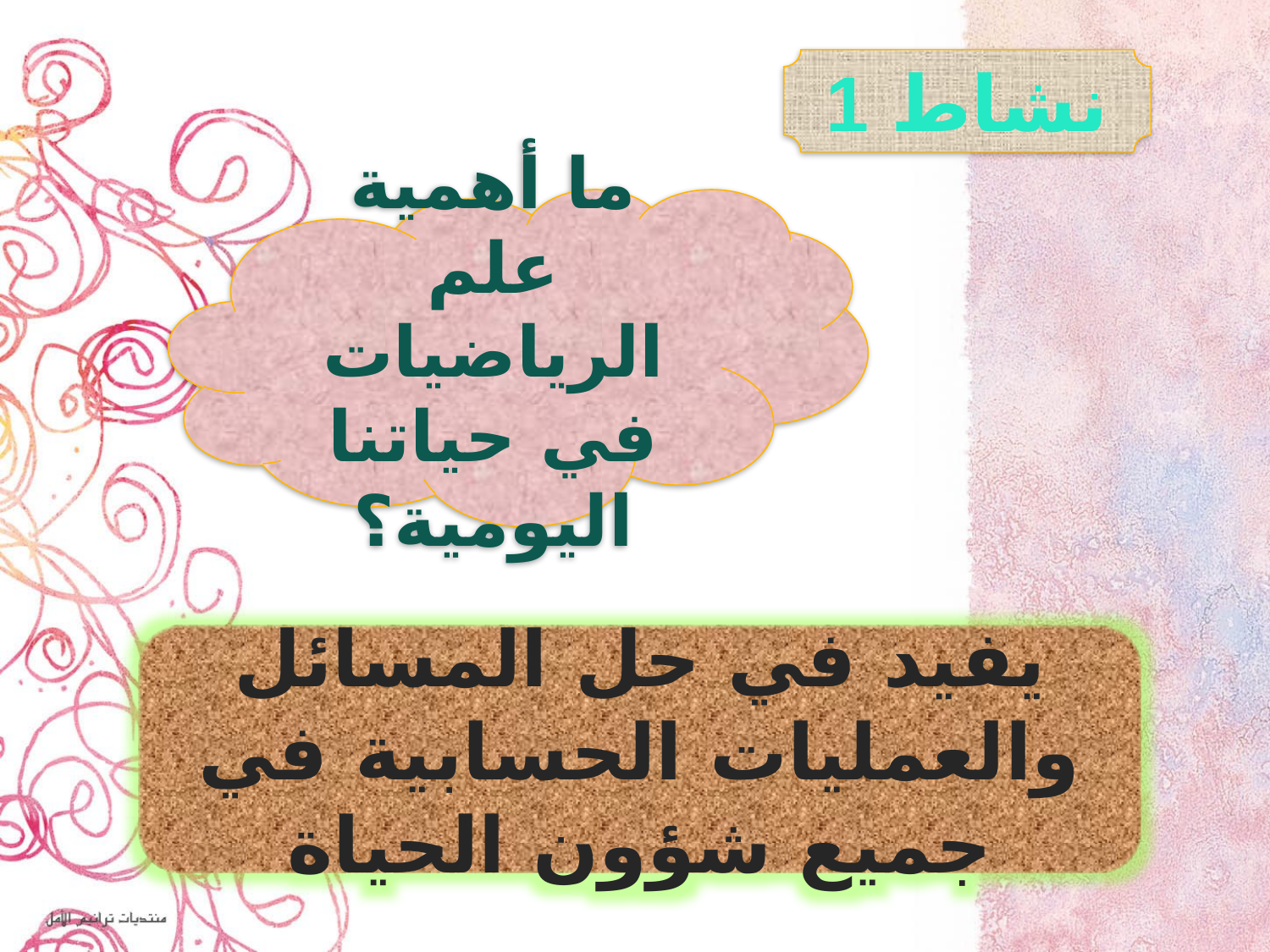

نشاط 1
ما أهمية علم الرياضيات في حياتنا اليومية؟
يفيد في حل المسائل والعمليات الحسابية في جميع شؤون الحياة